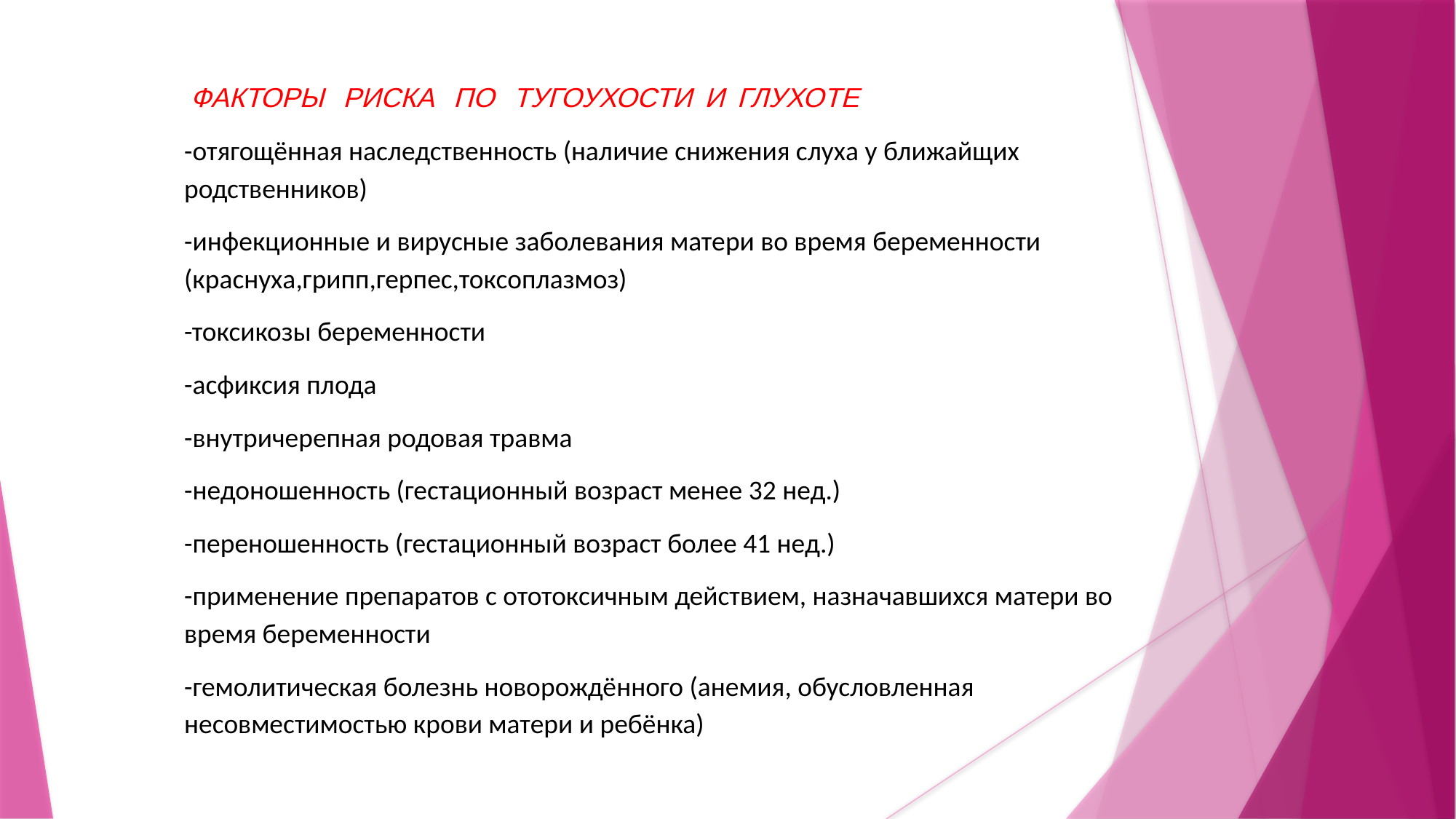

ФАКТОРЫ   РИСКА   ПО   ТУГОУХОСТИ  И  ГЛУХОТЕ
-отягощённая наследственность (наличие снижения слуха у ближайщих родственников)
-инфекционные и вирусные заболевания матери во время беременности (краснуха,грипп,герпес,токсоплазмоз)
-токсикозы беременности
-асфиксия плода
-внутричерепная родовая травма
-недоношенность (гестационный возраст менее 32 нед.)
-переношенность (гестационный возраст более 41 нед.)
-применение препаратов с ототоксичным действием, назначавшихся матери во время беременности
-гемолитическая болезнь новорождённого (анемия, обусловленная несовместимостью крови матери и ребёнка)